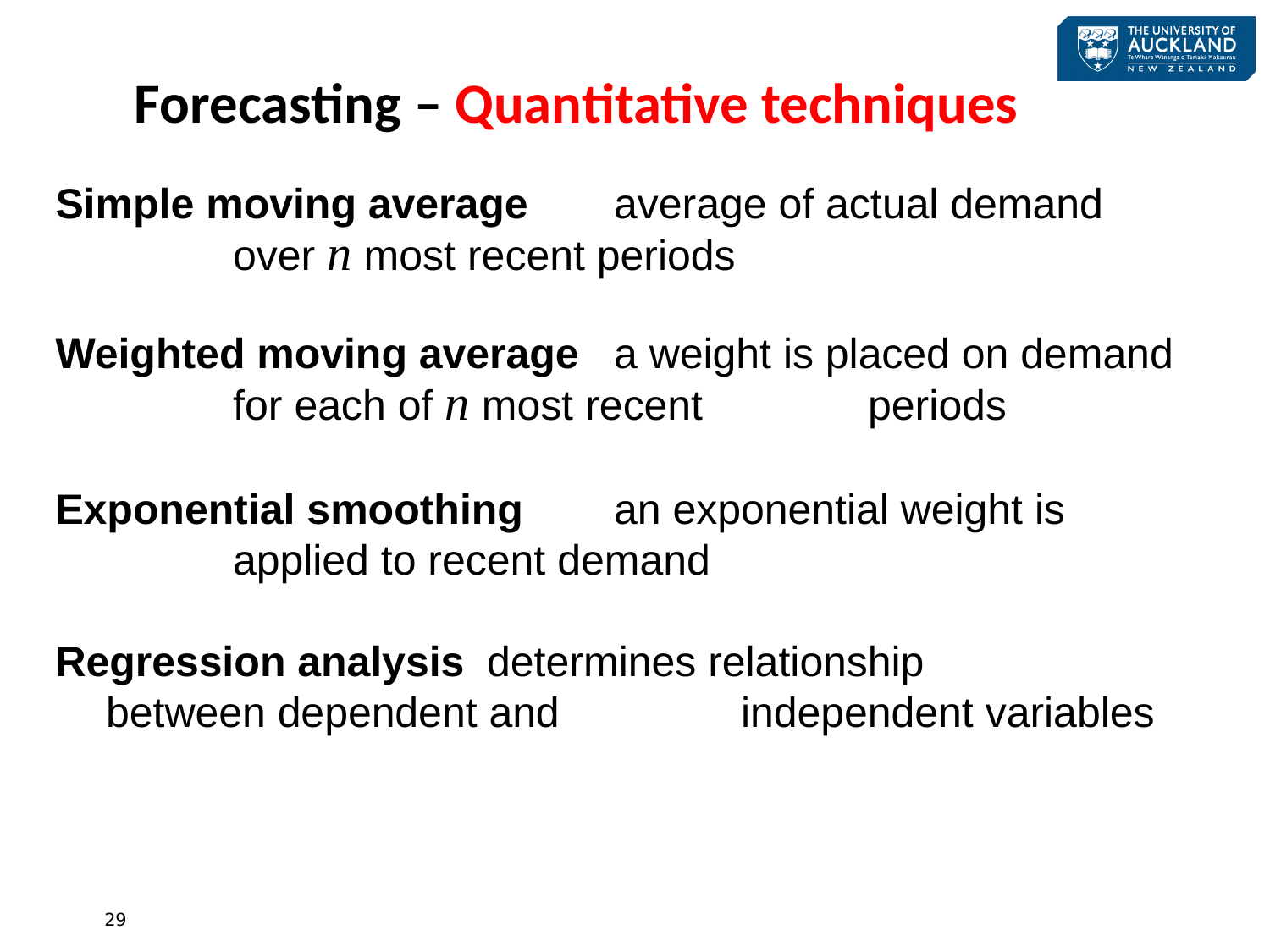

Forecasting – Quantitative techniques
Simple moving average	average of actual demand 		over n most recent periods

Weighted moving average	a weight is placed on demand 	for each of n most recent 		periods

Exponential smoothing	an exponential weight is 		applied to recent demand

Regression analysis	determines relationship 		between dependent and 		independent variables

29